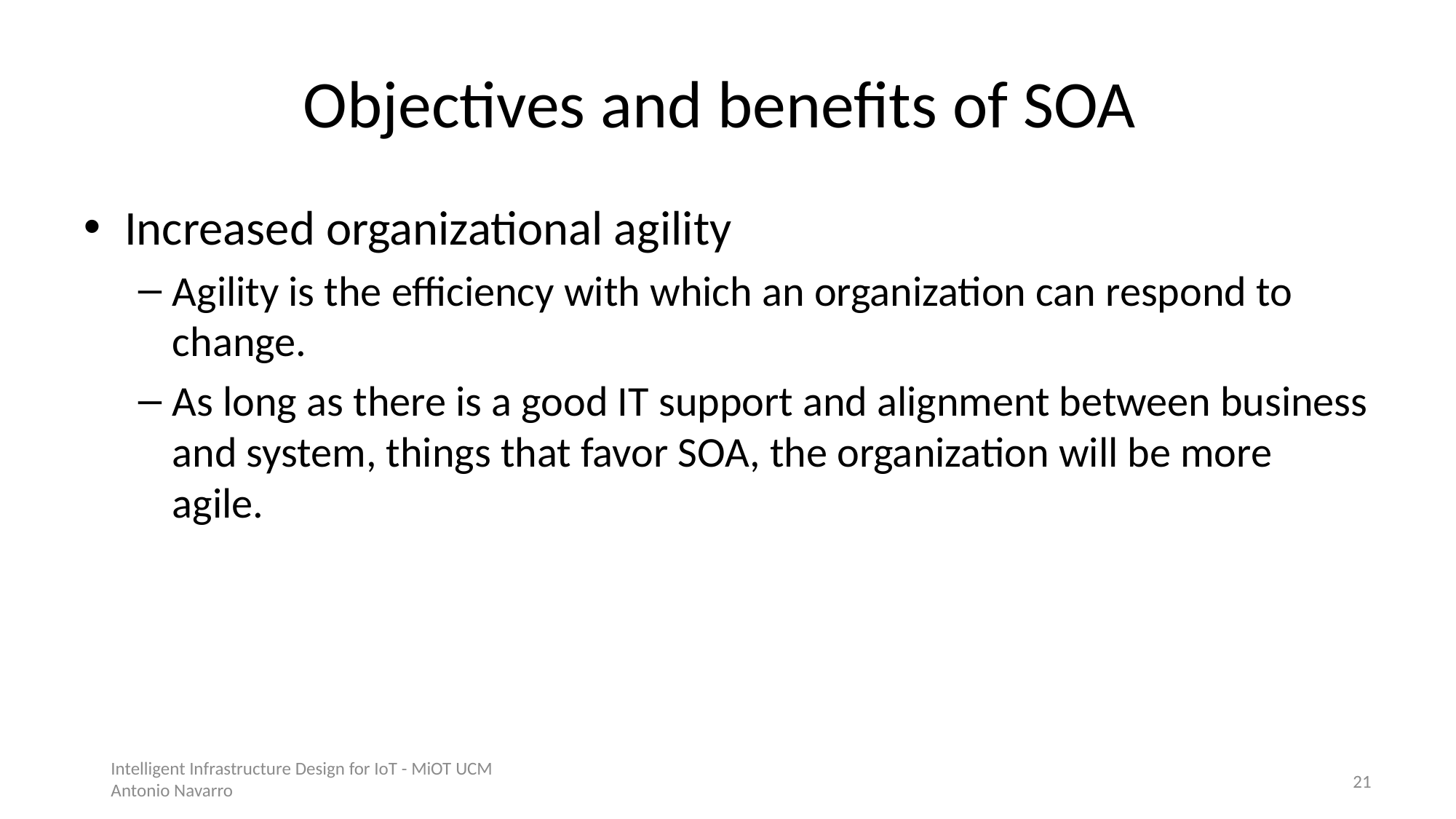

# Objectives and benefits of SOA
Increased organizational agility
Agility is the efficiency with which an organization can respond to change.
As long as there is a good IT support and alignment between business and system, things that favor SOA, the organization will be more agile.
Intelligent Infrastructure Design for IoT - MiOT UCM
Antonio Navarro
21